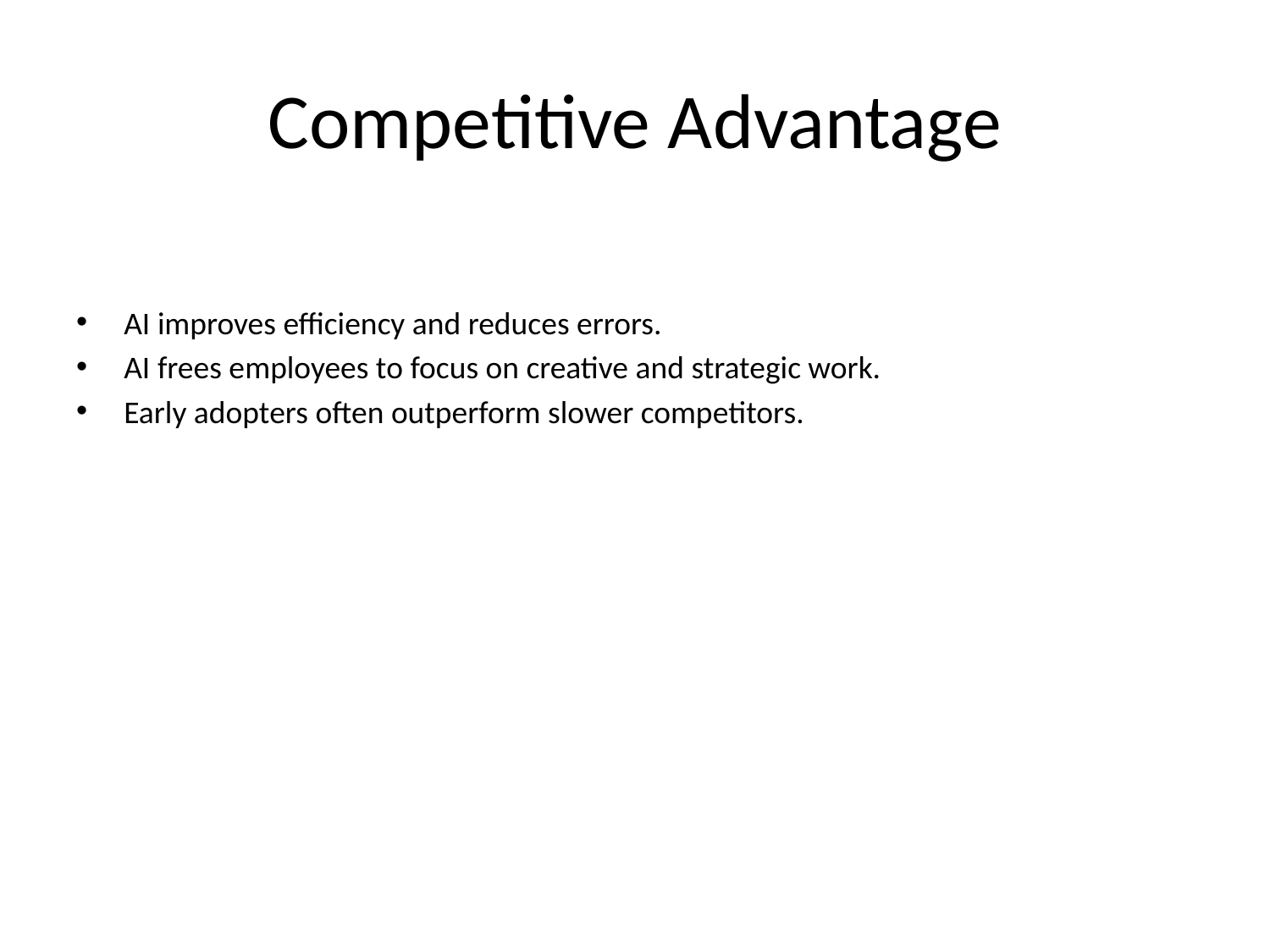

# Competitive Advantage

AI improves efficiency and reduces errors.
AI frees employees to focus on creative and strategic work.
Early adopters often outperform slower competitors.